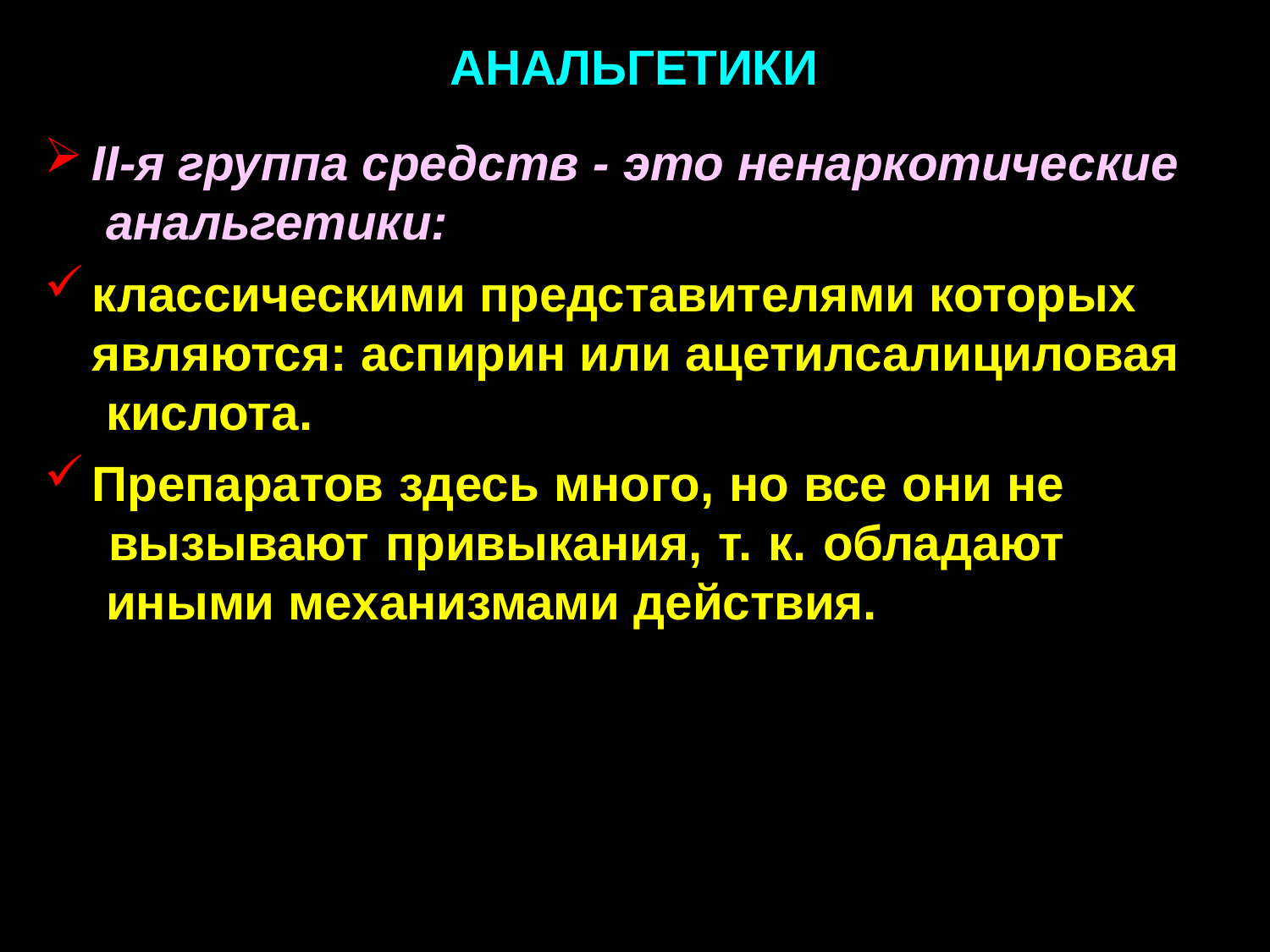

АНАЛЬГЕТИКИ
II-я группа средств - это ненаркотические  анальгетики:
классическими представителями которых  являются: аспирин или ацетилсалициловая  кислота.
Препаратов здесь много, но все они не  вызывают привыкания, т. к. обладают  иными механизмами действия.